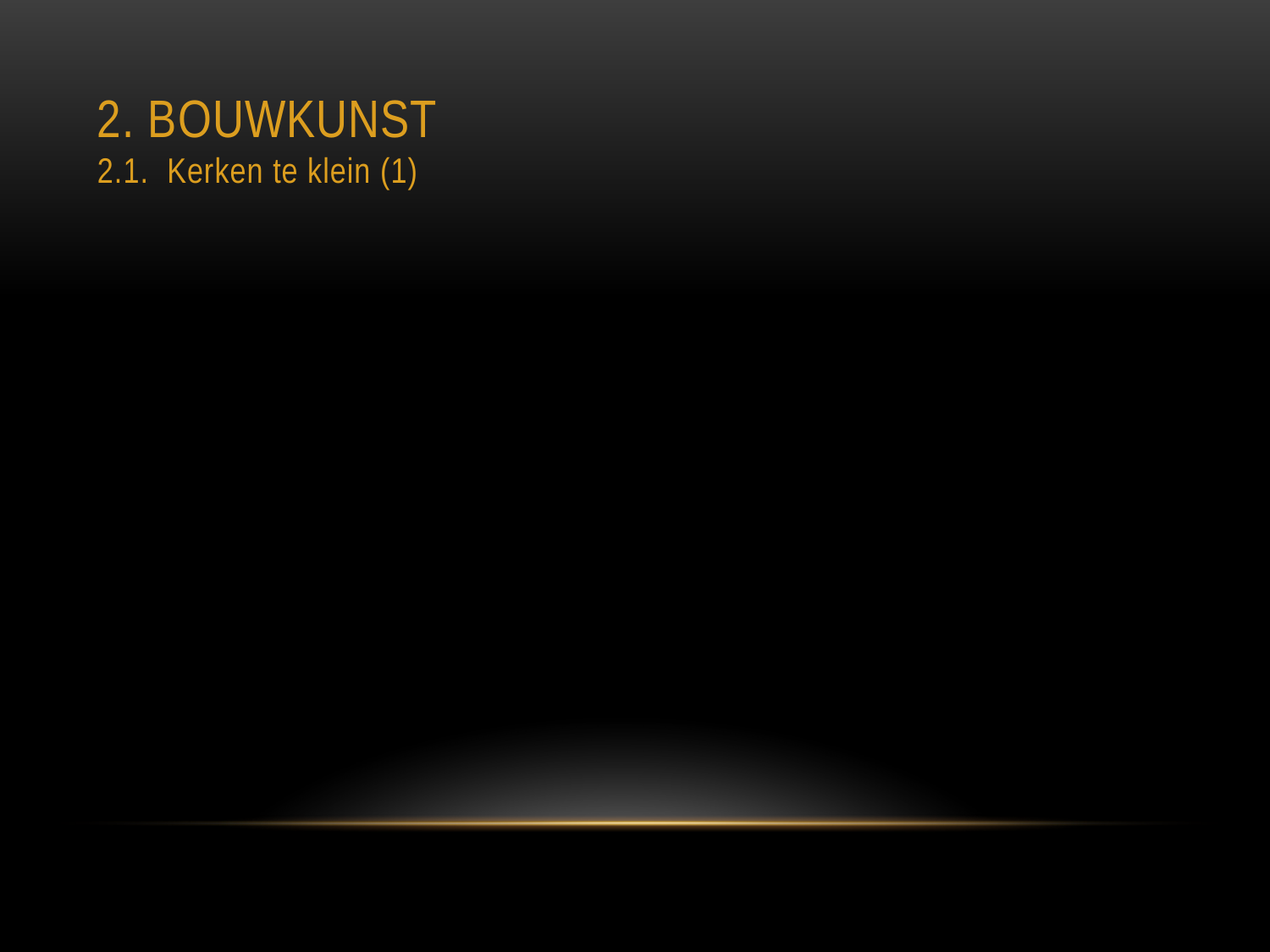

# 2. BOUWKUNST 2.1.  Kerken te klein (1)